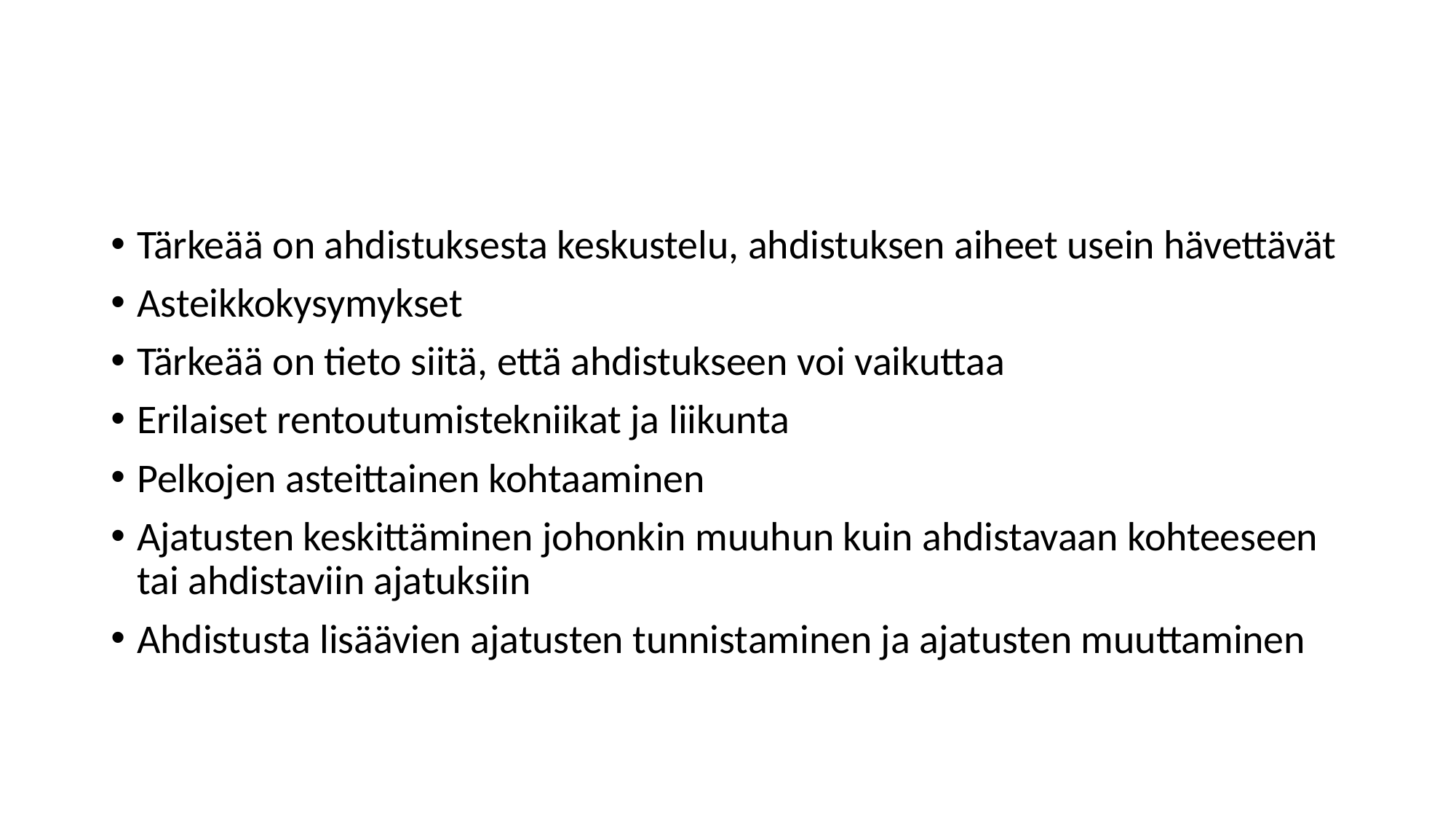

#
Tärkeää on ahdistuksesta keskustelu, ahdistuksen aiheet usein hävettävät
Asteikkokysymykset
Tärkeää on tieto siitä, että ahdistukseen voi vaikuttaa
Erilaiset rentoutumistekniikat ja liikunta
Pelkojen asteittainen kohtaaminen
Ajatusten keskittäminen johonkin muuhun kuin ahdistavaan kohteeseen tai ahdistaviin ajatuksiin
Ahdistusta lisäävien ajatusten tunnistaminen ja ajatusten muuttaminen